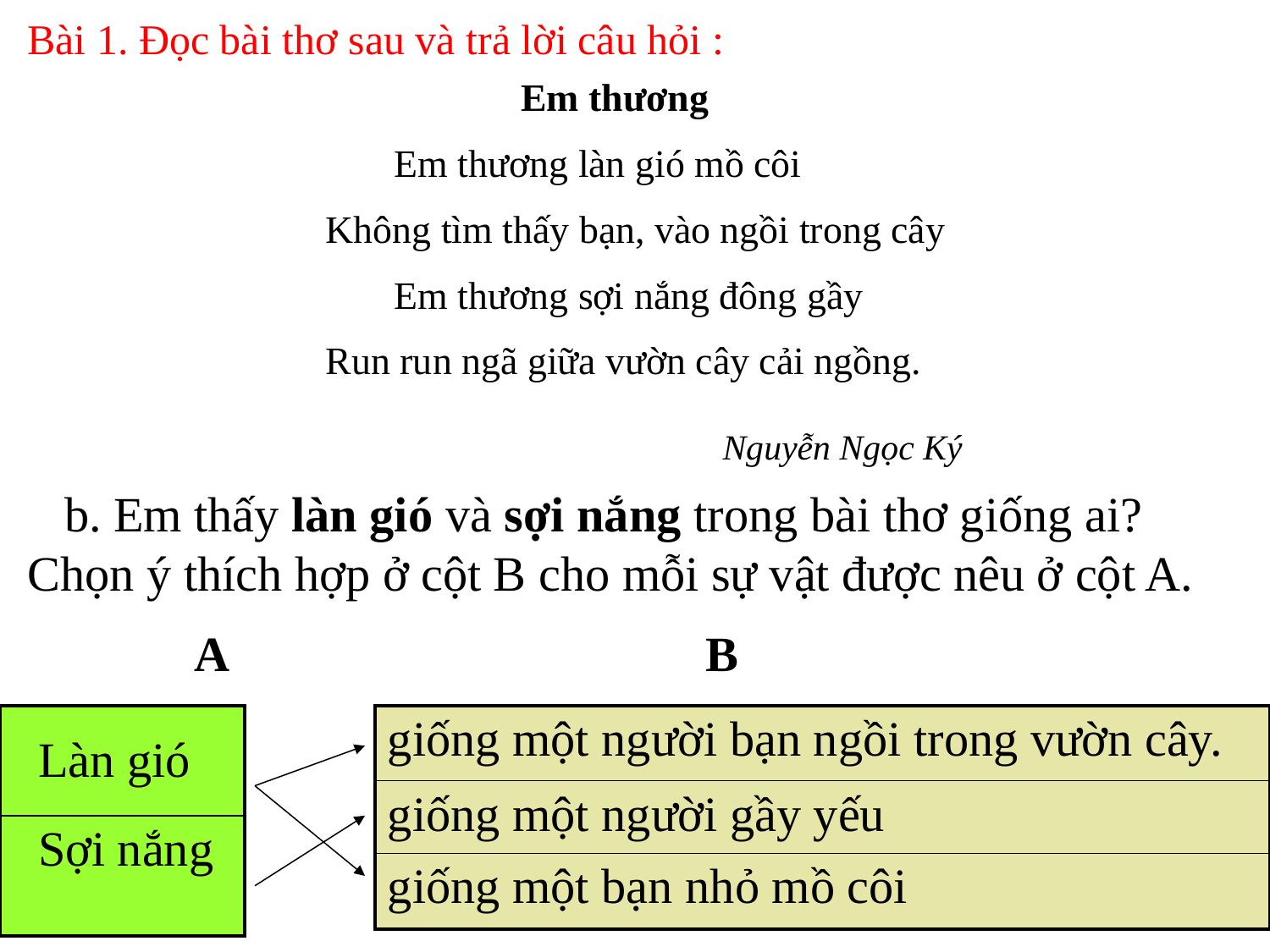

Bài 1. Đọc bài thơ sau và trả lời câu hỏi :

Em thương
	Em thương làn gió mồ côi
      Không tìm thấy bạn, vào ngồi trong cây
	Em thương sợi nắng đông gầy
      Run run ngã giữa vườn cây cải ngồng.

Nguyễn Ngọc Ký
   b. Em thấy làn gió và sợi nắng trong bài thơ giống ai? Chọn ý thích hợp ở cột B cho mỗi sự vật được nêu ở cột A.
   A                                       B
| Làn gió |
| --- |
| Sợi nắng |
| giống một người bạn ngồi trong vườn cây. |
| --- |
| giống một người gầy yếu |
| giống một bạn nhỏ mồ côi |